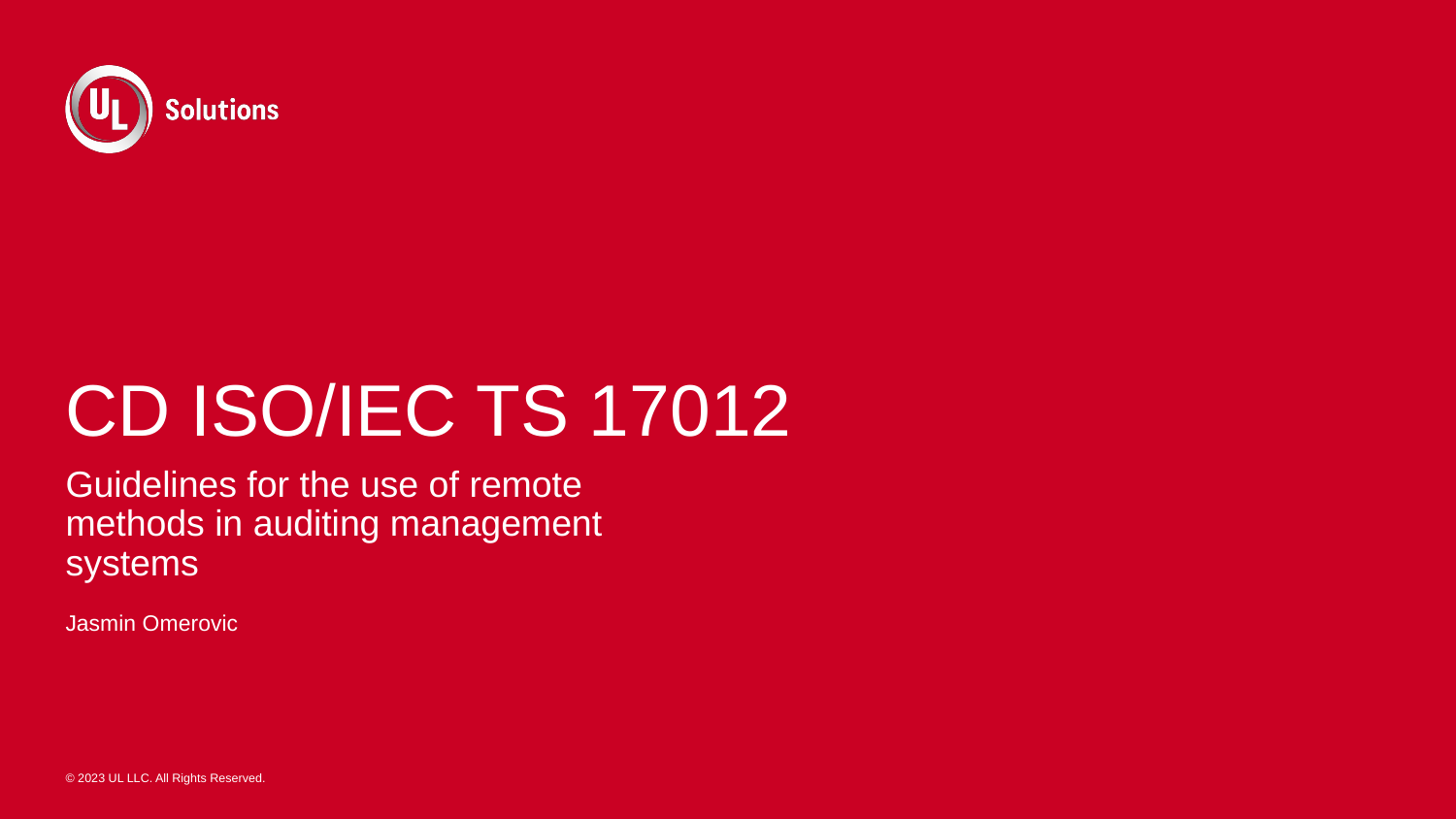

# CD ISO/IEC TS 17012
Guidelines for the use of remote methods in auditing management systems

Jasmin Omerovic